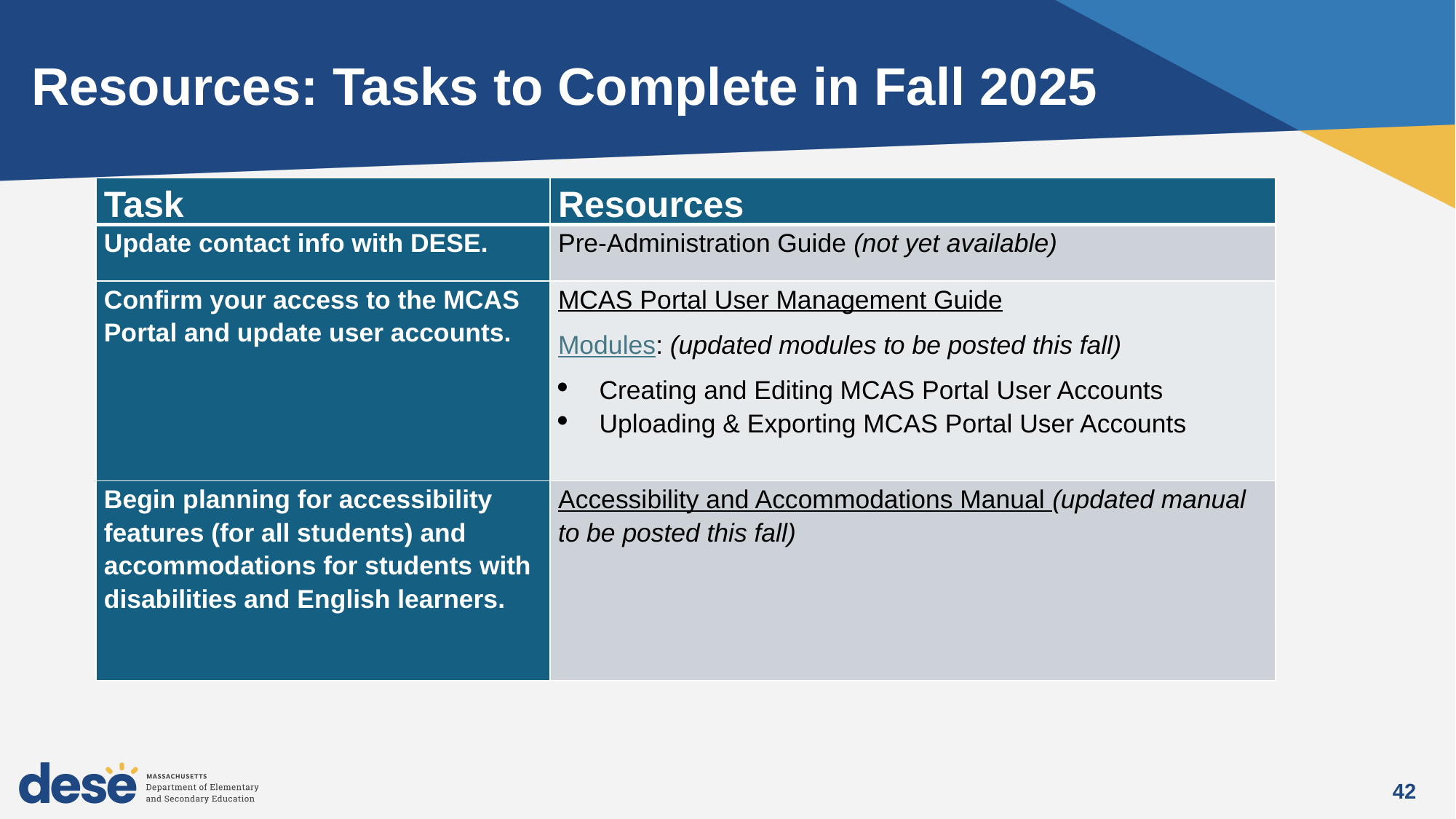

# Resources: Tasks to Complete in Fall 2025
| Task | Resources |
| --- | --- |
| Update contact info with DESE. | Pre-Administration Guide (not yet available) |
| Confirm your access to the MCAS Portal and update user accounts. | MCAS Portal User Management Guide Modules: (updated modules to be posted this fall) Creating and Editing MCAS Portal User Accounts Uploading & Exporting MCAS Portal User Accounts |
| Begin planning for accessibility features (for all students) and accommodations for students with disabilities and English learners. | Accessibility and Accommodations Manual (updated manual to be posted this fall) |
42